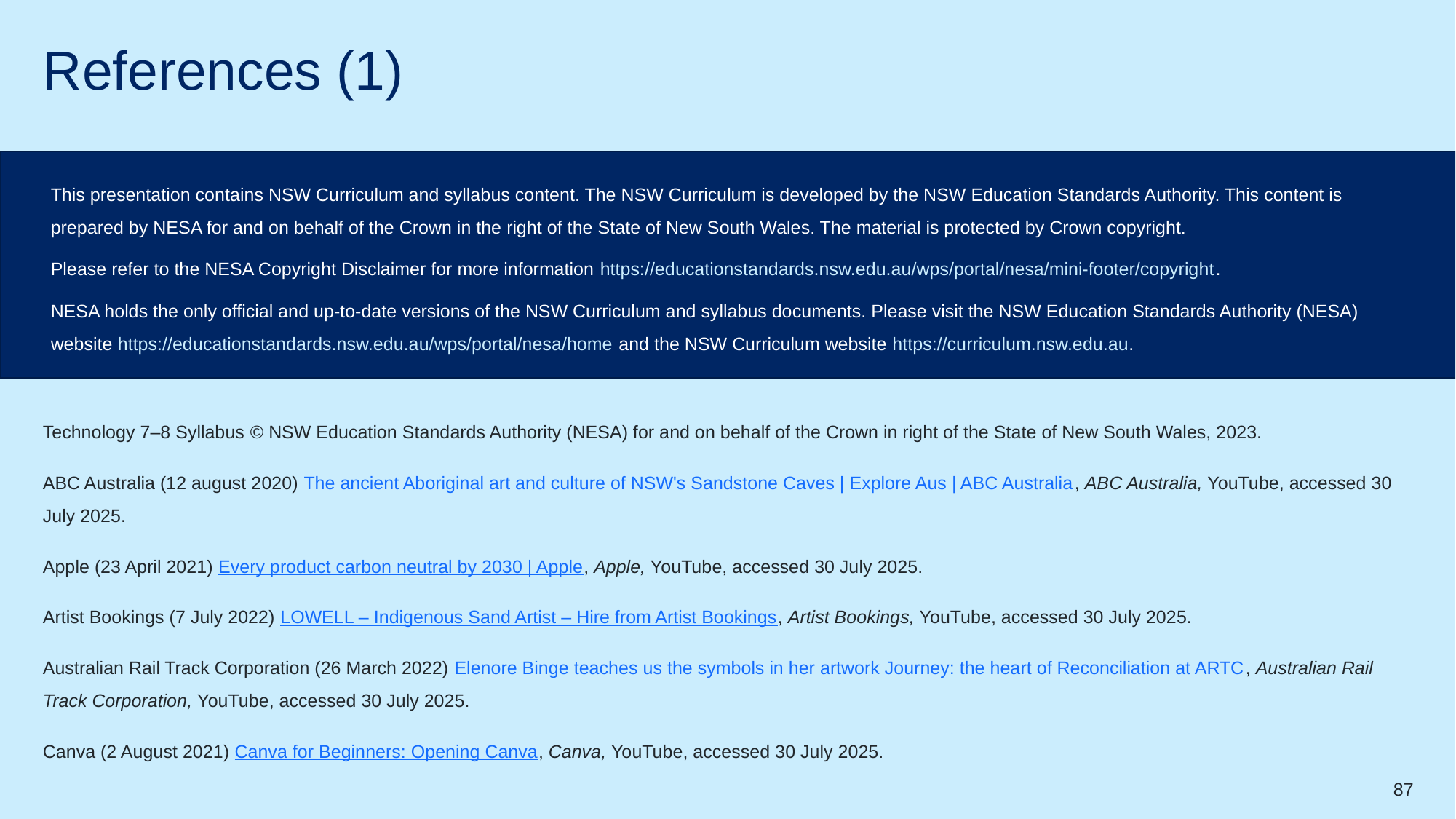

# References (1)
This presentation contains NSW Curriculum and syllabus content. The NSW Curriculum is developed by the NSW Education Standards Authority. This content is prepared by NESA for and on behalf of the Crown in the right of the State of New South Wales. The material is protected by Crown copyright.
Please refer to the NESA Copyright Disclaimer for more information https://educationstandards.nsw.edu.au/wps/portal/nesa/mini-footer/copyright.
NESA holds the only official and up-to-date versions of the NSW Curriculum and syllabus documents. Please visit the NSW Education Standards Authority (NESA) website https://educationstandards.nsw.edu.au/wps/portal/nesa/home and the NSW Curriculum website https://curriculum.nsw.edu.au.
Technology 7–8 Syllabus © NSW Education Standards Authority (NESA) for and on behalf of the Crown in right of the State of New South Wales, 2023.
ABC Australia (12 august 2020) The ancient Aboriginal art and culture of NSW's Sandstone Caves | Explore Aus | ABC Australia, ABC Australia, YouTube, accessed 30 July 2025.
Apple (23 April 2021) Every product carbon neutral by 2030 | Apple, Apple, YouTube, accessed 30 July 2025.
Artist Bookings (7 July 2022) LOWELL – Indigenous Sand Artist – Hire from Artist Bookings, Artist Bookings, YouTube, accessed 30 July 2025.
Australian Rail Track Corporation (26 March 2022) Elenore Binge teaches us the symbols in her artwork Journey: the heart of Reconciliation at ARTC, Australian Rail Track Corporation, YouTube, accessed 30 July 2025.
Canva (2 August 2021) Canva for Beginners: Opening Canva, Canva, YouTube, accessed 30 July 2025.
87